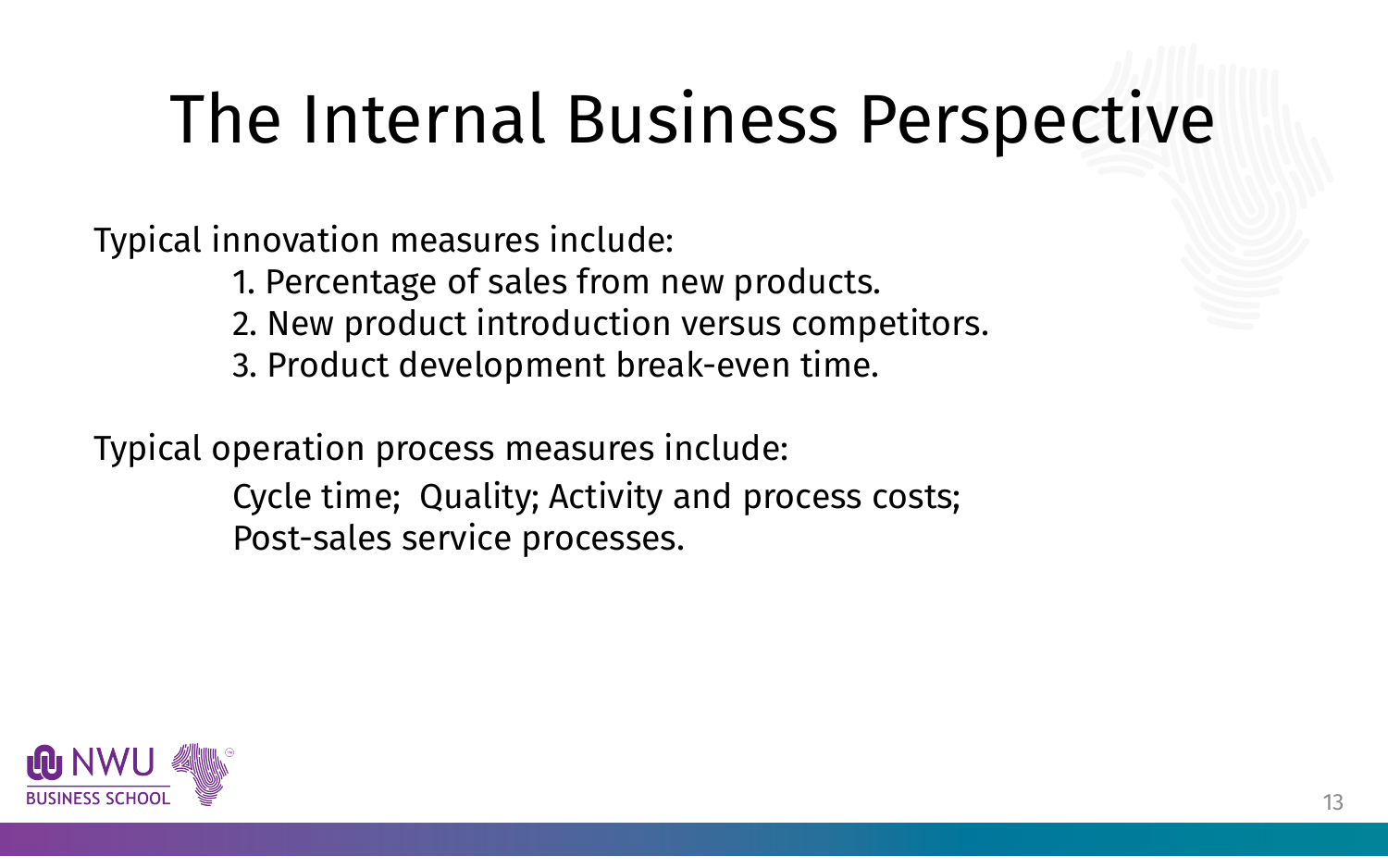

# The Internal Business Perspective
Typical innovation measures include:
	1. Percentage of sales from new products.
	2. New product introduction versus competitors.
	3. Product development break-even time.

Typical operation process measures include:
	Cycle time;  Quality; Activity and process costs;
	Post-sales service processes.

13